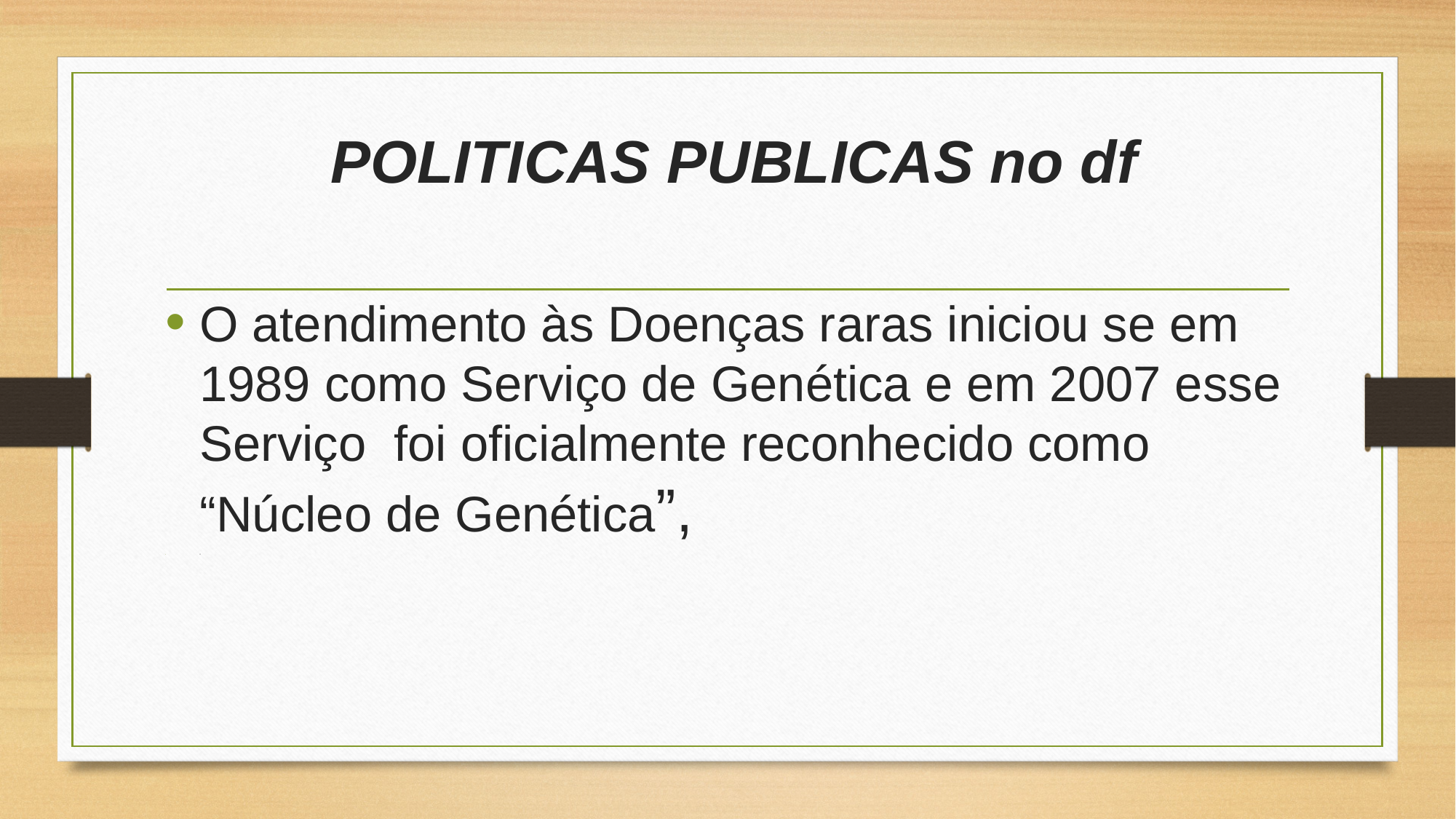

# POLITICAS PUBLICAS no df
O atendimento às Doenças raras iniciou se em 1989 como Serviço de Genética e em 2007 esse Serviço  foi oficialmente reconhecido como  “Núcleo de Genética”,
O